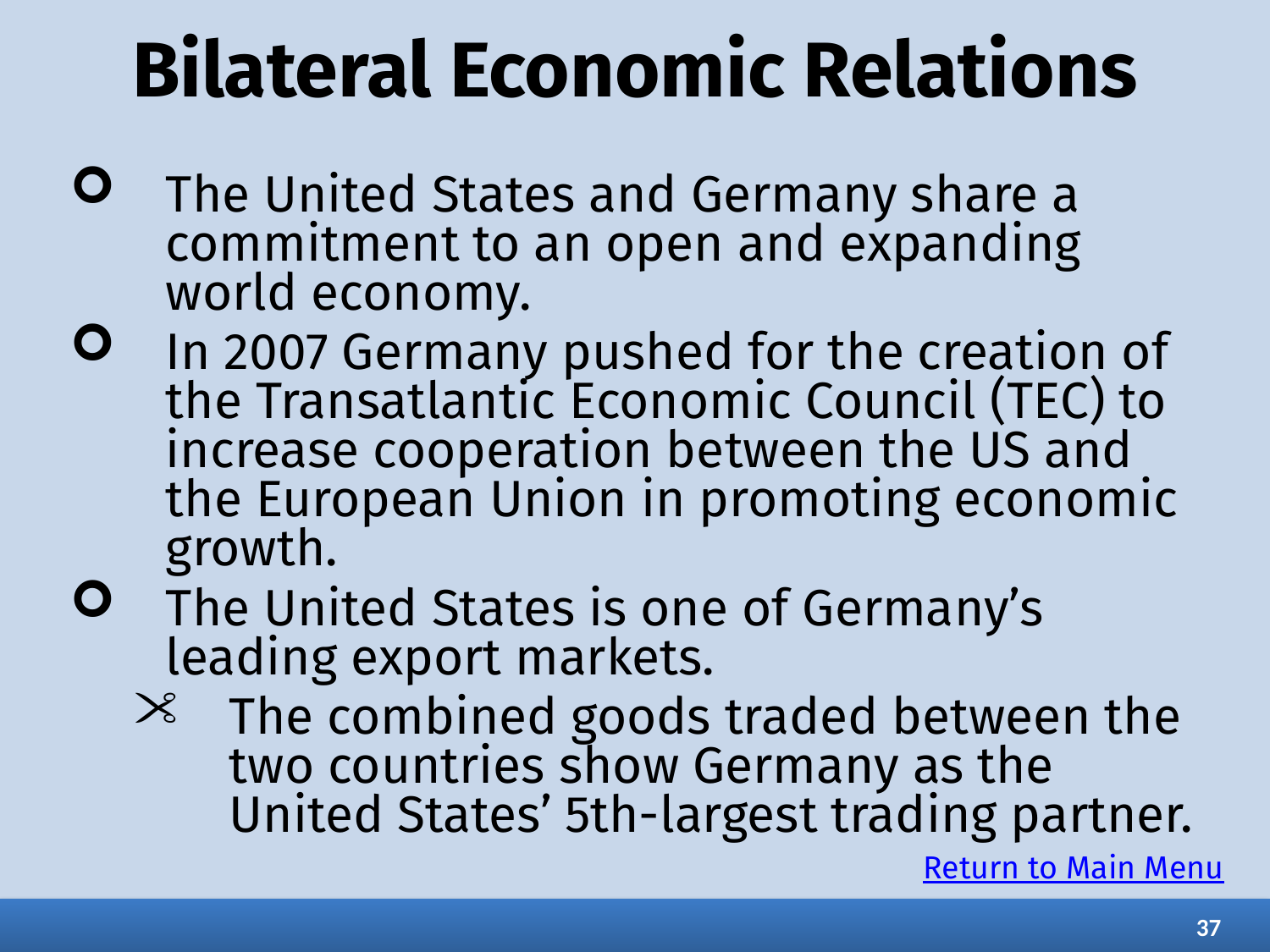

# Bilateral Economic Relations
The United States and Germany share a commitment to an open and expanding world economy.
In 2007 Germany pushed for the creation of the Transatlantic Economic Council (TEC) to increase cooperation between the US and the European Union in promoting economic growth.
The United States is one of Germany’s leading export markets.
The combined goods traded between the two countries show Germany as the United States’ 5th-largest trading partner.
Return to Main Menu
37